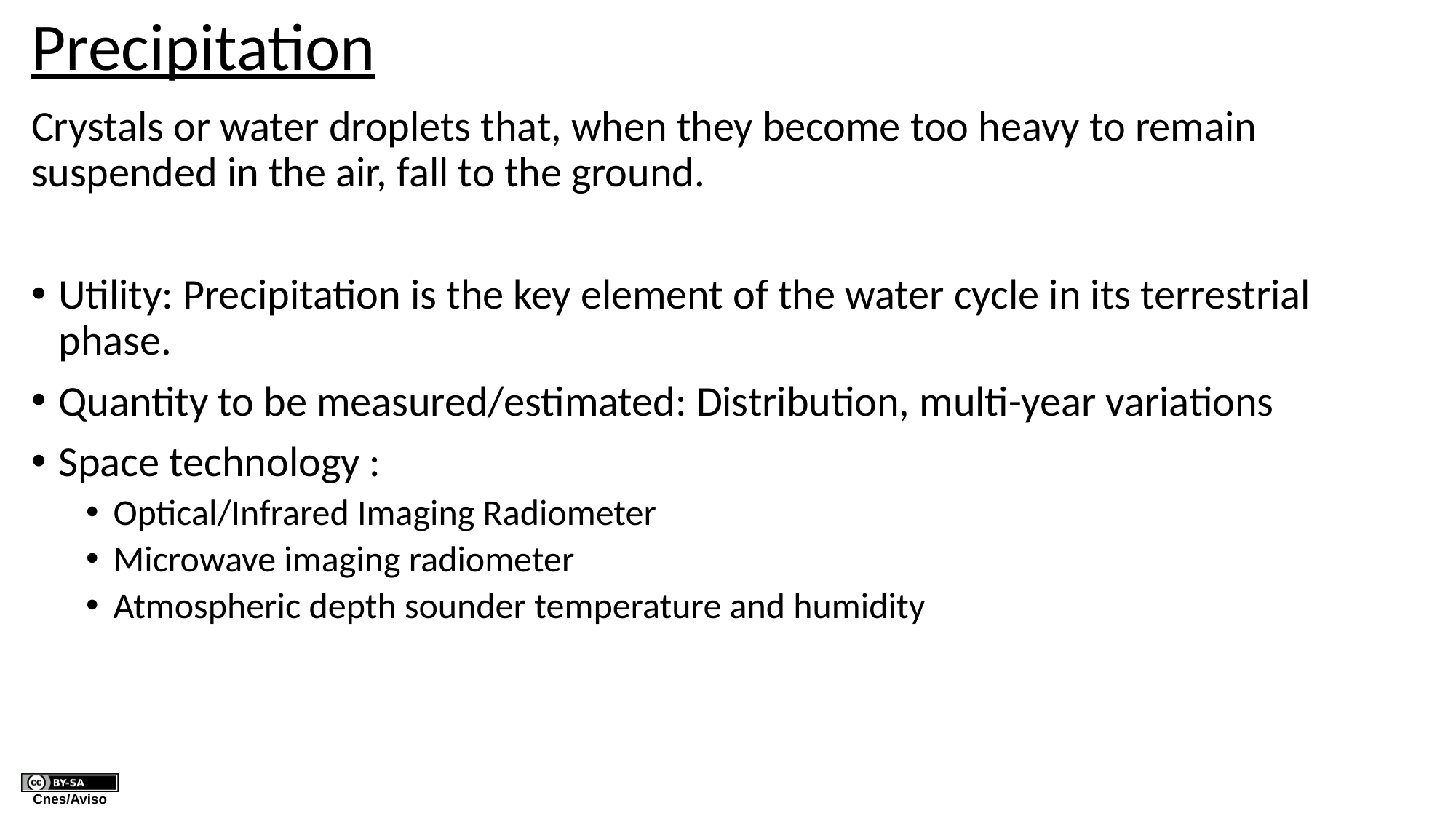

# Precipitation
Crystals or water droplets that, when they become too heavy to remain suspended in the air, fall to the ground.

Utility: Precipitation is the key element of the water cycle in its terrestrial phase.
Quantity to be measured/estimated: Distribution, multi-year variations
Space technology :
Optical/Infrared Imaging Radiometer
Microwave imaging radiometer
Atmospheric depth sounder temperature and humidity